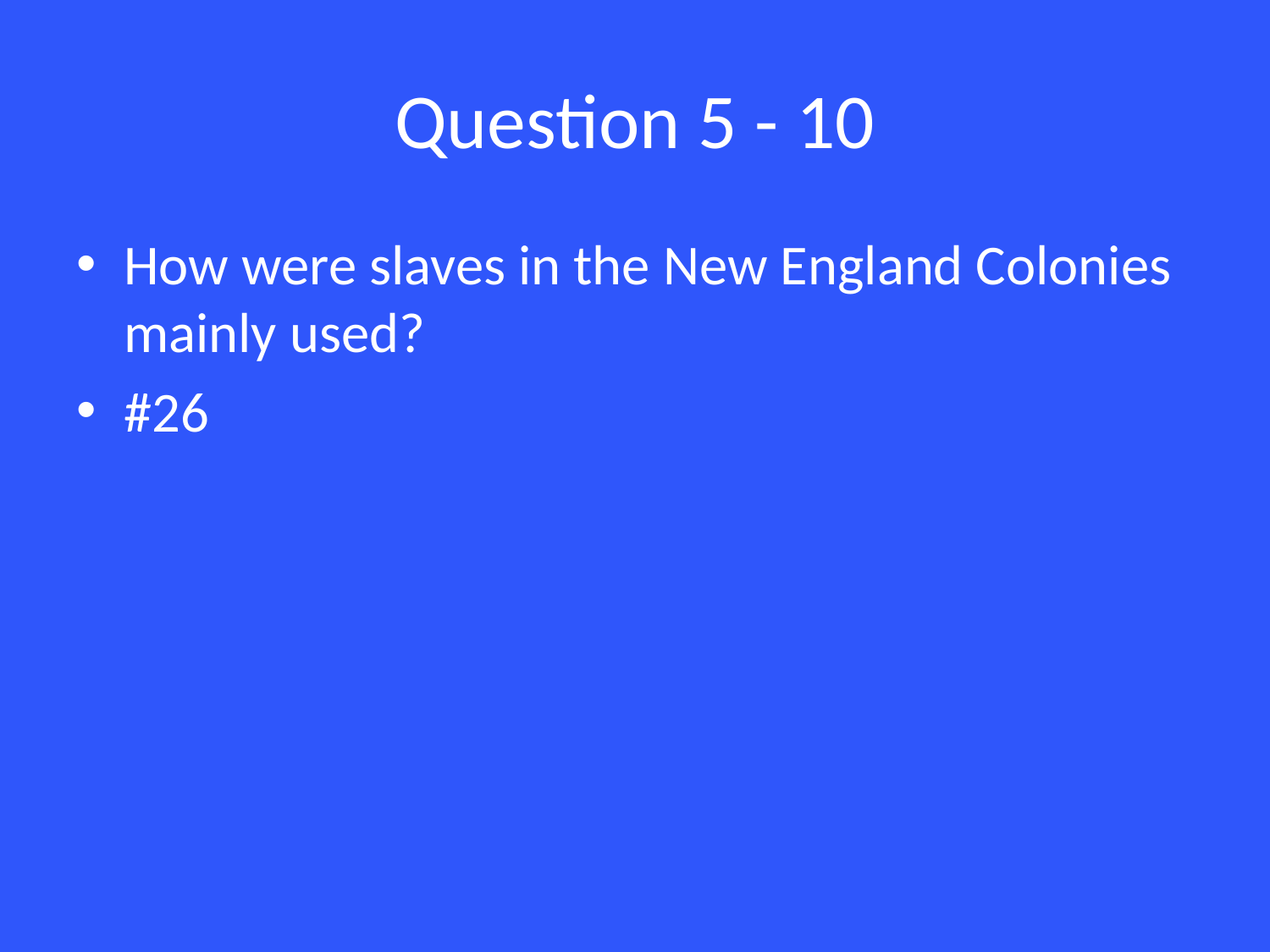

# Question 5 - 10
How were slaves in the New England Colonies mainly used?
#26